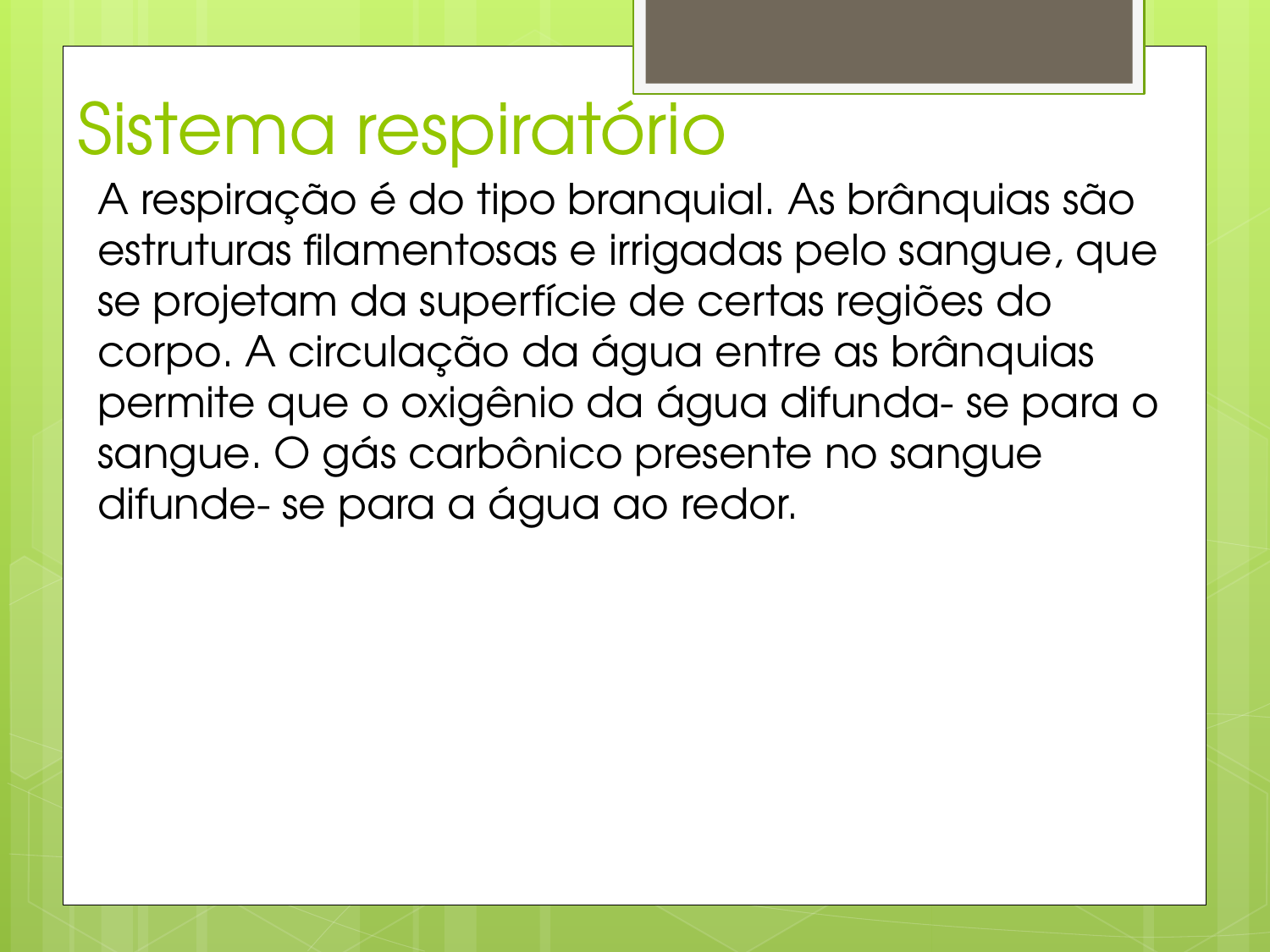

# Sistema respiratório
A respiração é do tipo branquial. As brânquias são estruturas filamentosas e irrigadas pelo sangue, que se projetam da superfície de certas regiões do corpo. A circulação da água entre as brânquias permite que o oxigênio da água difunda- se para o sangue. O gás carbônico presente no sangue difunde- se para a água ao redor.